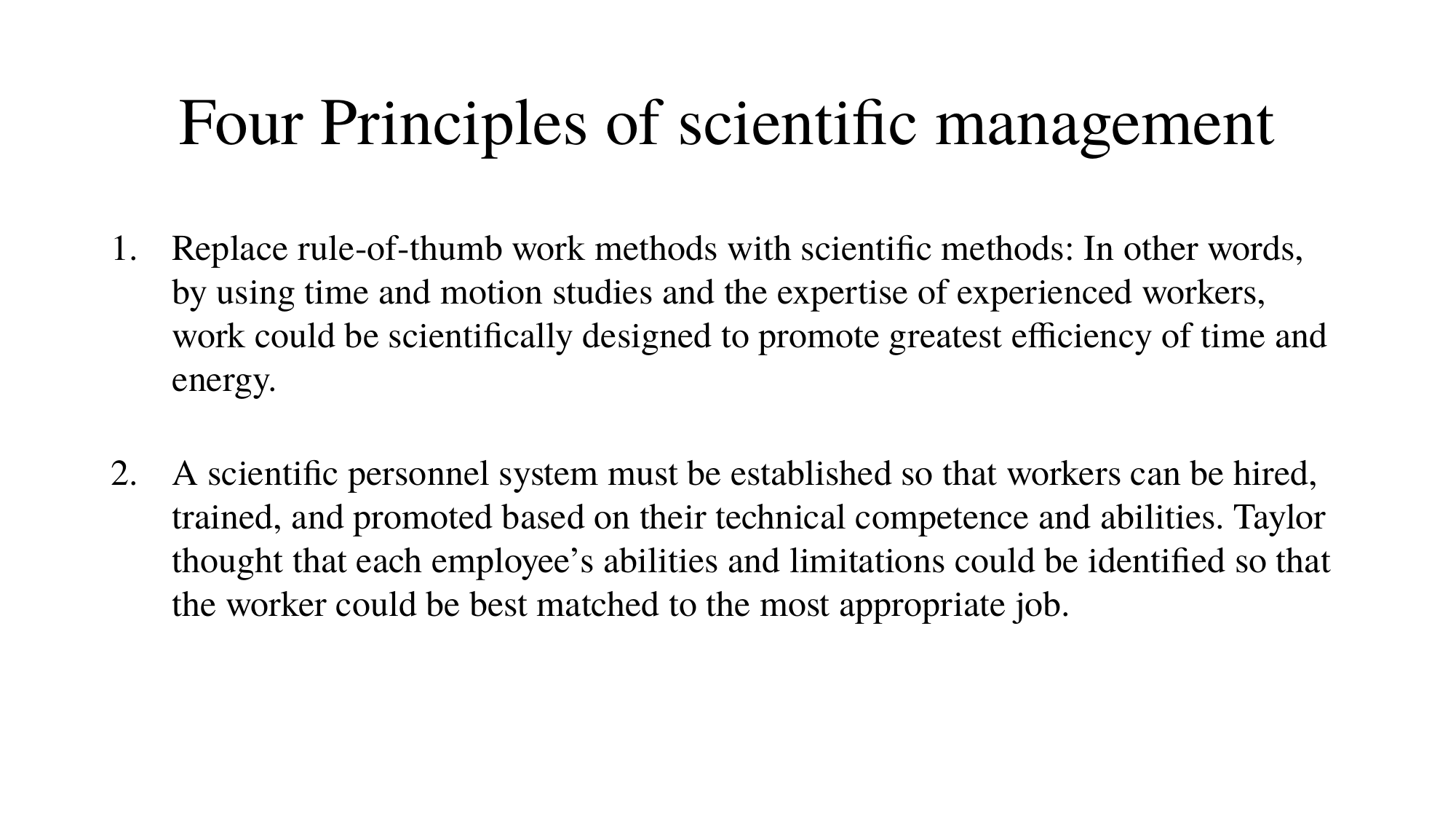

# Four Principles of scientific management
Replace rule-of-thumb work methods with scientific methods: In other words, by using time and motion studies and the expertise of experienced workers, work could be scientifically designed to promote greatest efficiency of time and energy.
A scientific personnel system must be established so that workers can be hired, trained, and promoted based on their technical competence and abilities. Taylor thought that each employee’s abilities and limitations could be identified so that the worker could be best matched to the most appropriate job.